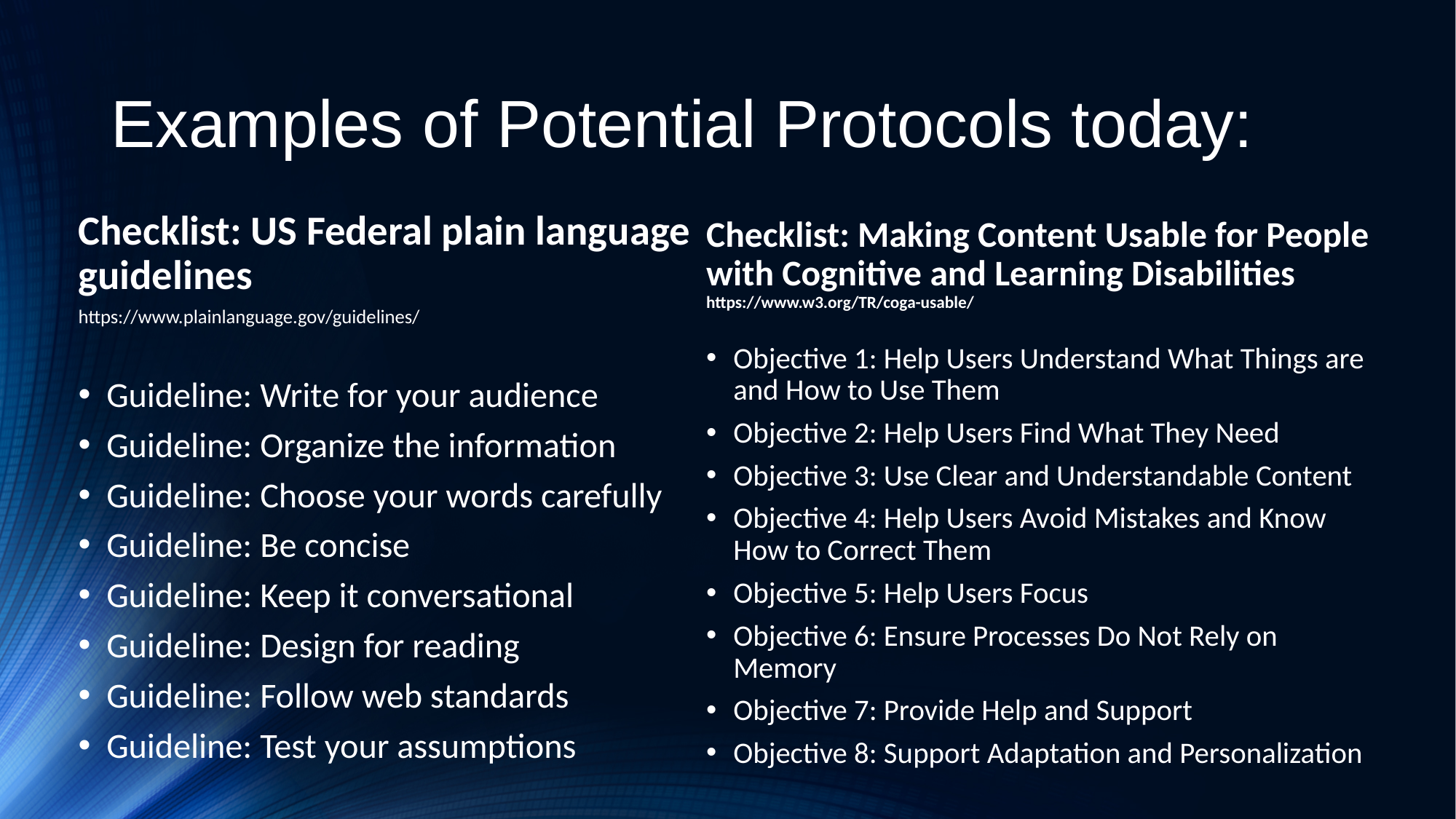

Examples of Potential Protocols today:
Checklist: US Federal plain language guidelines
https://www.plainlanguage.gov/guidelines/
Guideline: Write for your audience
Guideline: Organize the information
Guideline: Choose your words carefully
Guideline: Be concise
Guideline: Keep it conversational
Guideline: Design for reading
Guideline: Follow web standards
Guideline: Test your assumptions

Checklist: Making Content Usable for People with Cognitive and Learning Disabilities
https://www.w3.org/TR/coga-usable/
Objective 1: Help Users Understand What Things are and How to Use Them
Objective 2: Help Users Find What They Need
Objective 3: Use Clear and Understandable Content
Objective 4: Help Users Avoid Mistakes and Know How to Correct Them
Objective 5: Help Users Focus
Objective 6: Ensure Processes Do Not Rely on Memory
Objective 7: Provide Help and Support
Objective 8: Support Adaptation and Personalization